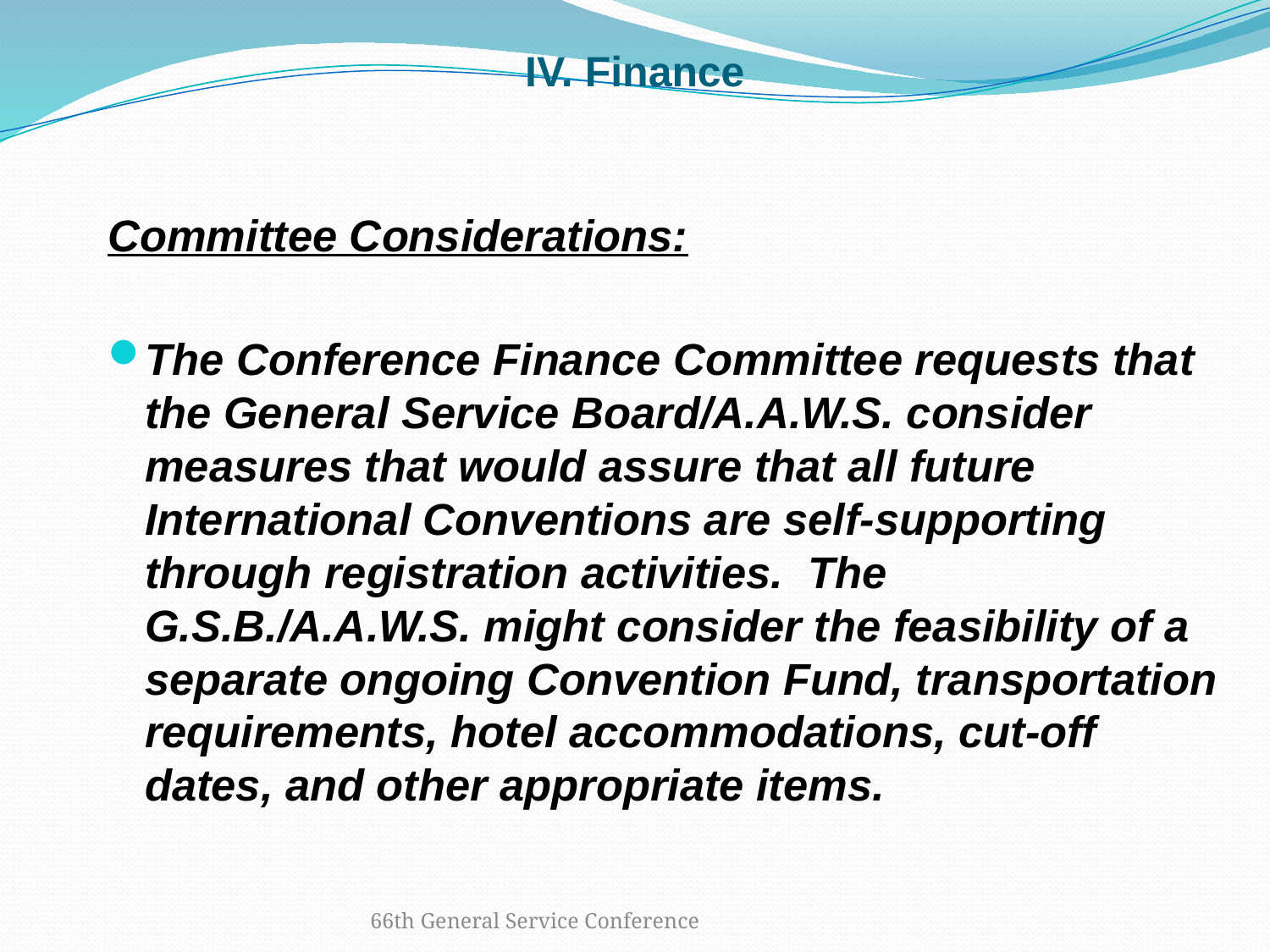

# IV. Finance
Committee Considerations:

The Conference Finance Committee requests that the General Service Board/A.A.W.S. consider measures that would assure that all future International Conventions are self-supporting through registration activities.  The G.S.B./A.A.W.S. might consider the feasibility of a separate ongoing Convention Fund, transportation requirements, hotel accommodations, cut-off dates, and other appropriate items.

66th General Service Conference